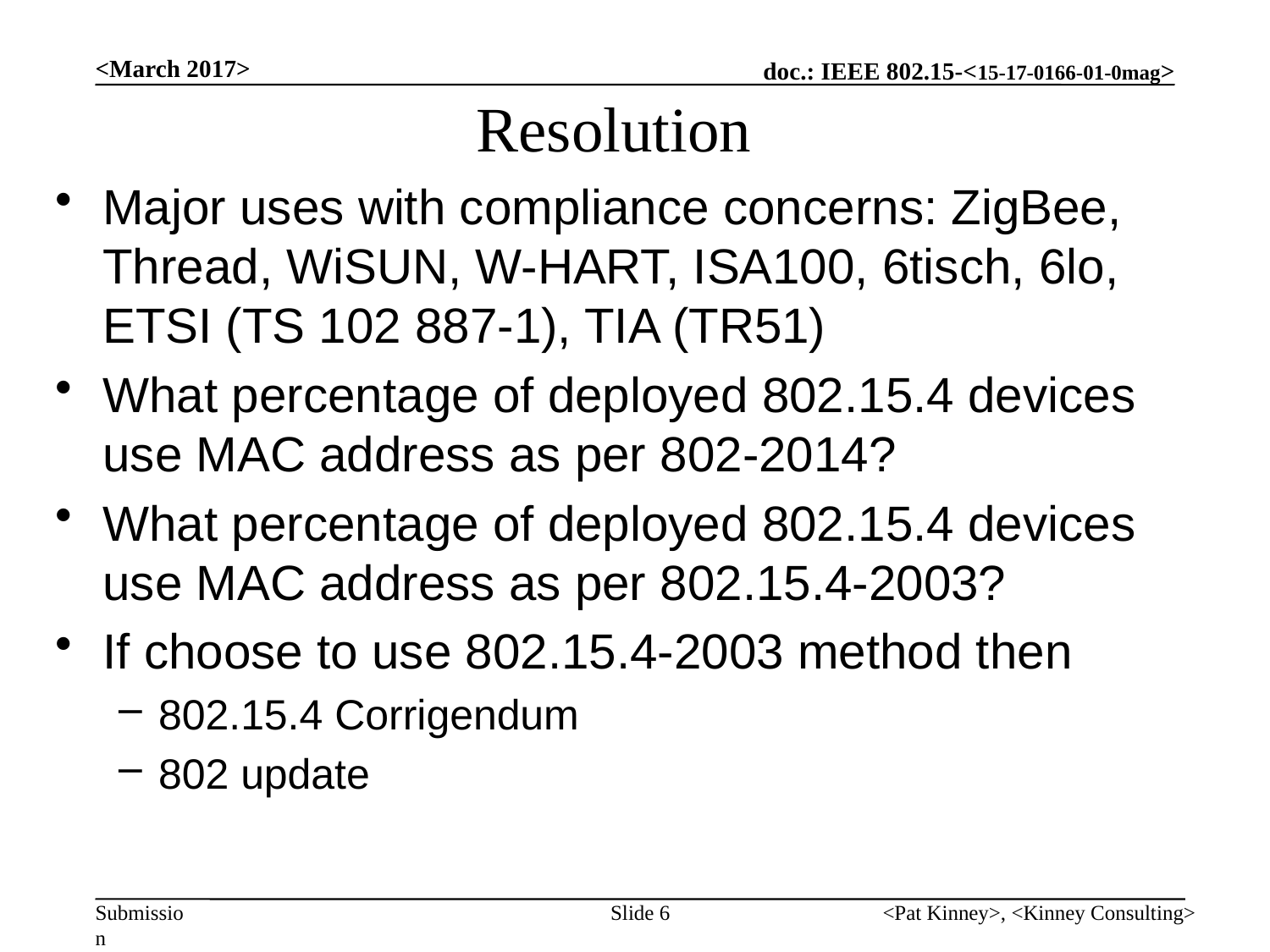

<March 2017>
# Resolution
Major uses with compliance concerns: ZigBee, Thread, WiSUN, W-HART, ISA100, 6tisch, 6lo, ETSI (TS 102 887-1), TIA (TR51)
What percentage of deployed 802.15.4 devices use MAC address as per 802-2014?
What percentage of deployed 802.15.4 devices use MAC address as per 802.15.4-2003?
If choose to use 802.15.4-2003 method then
802.15.4 Corrigendum
802 update

Slide 6
<Pat Kinney>, <Kinney Consulting>